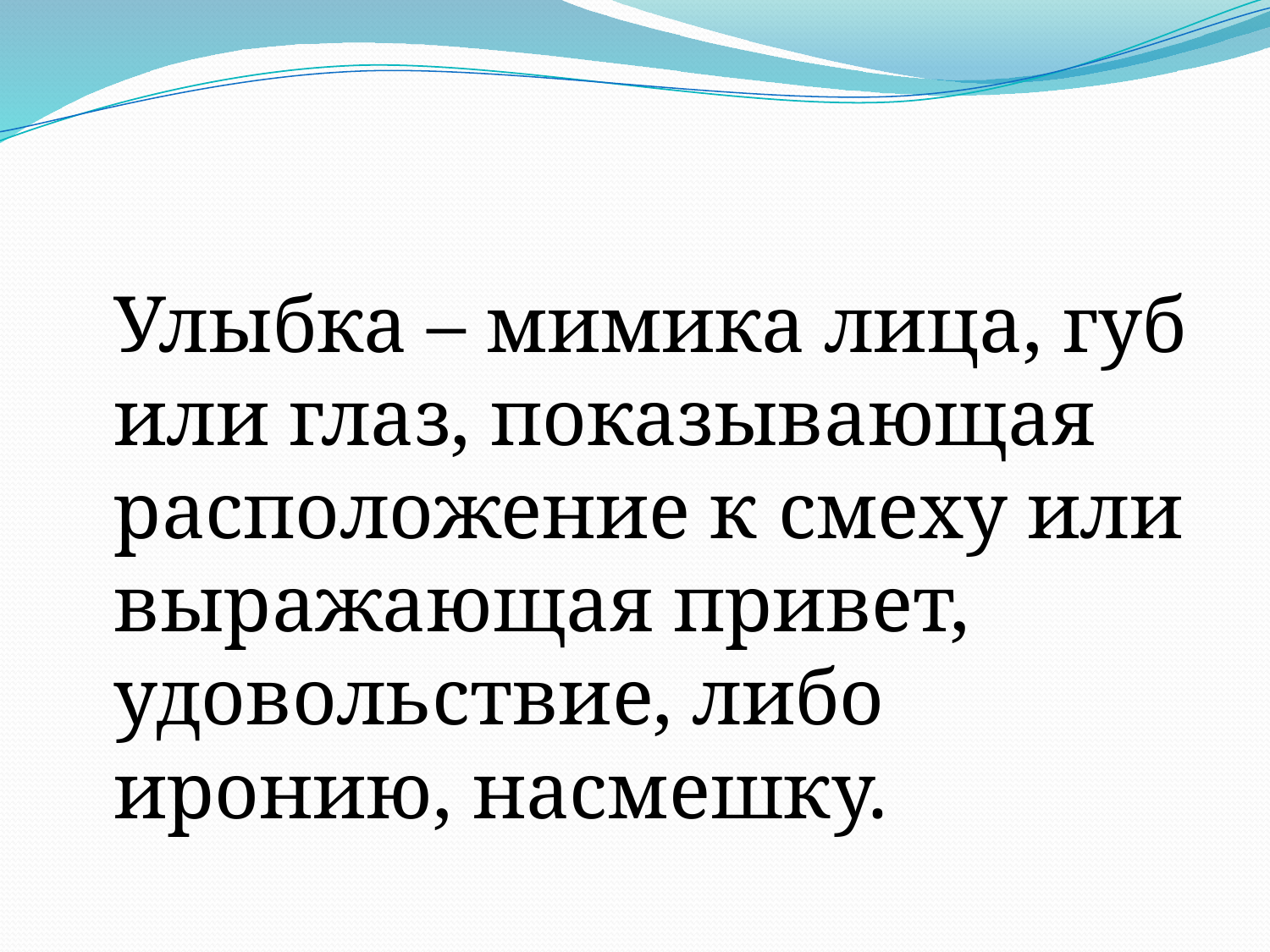

#
	Улыбка – мимика лица, губ или глаз, показывающая расположение к смеху или выражающая привет, удовольствие, либо иронию, насмешку.